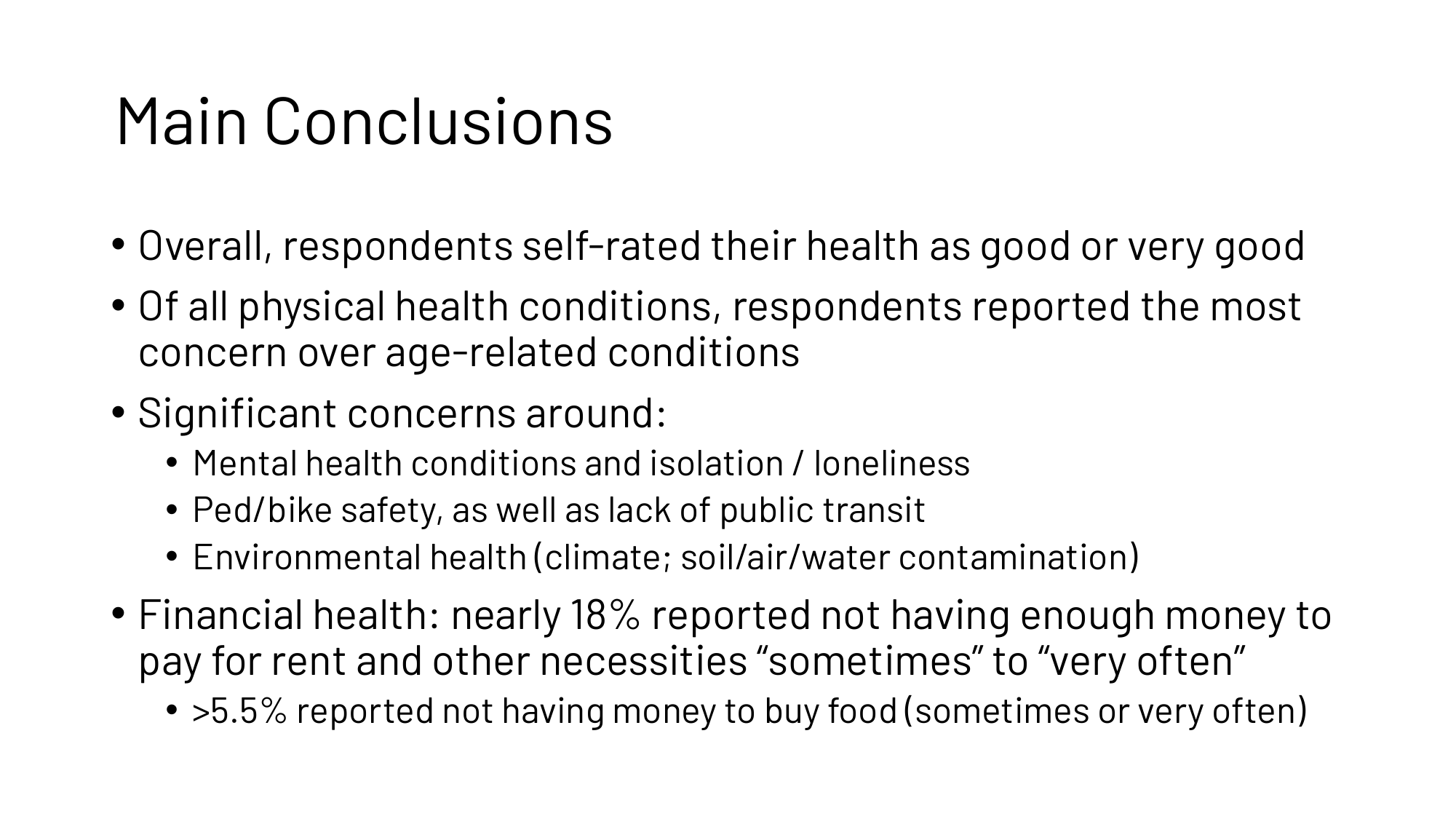

# Main Conclusions
Overall, respondents self-rated their health as good or very good​
Of all physical health conditions, respondents reported the most concern over age-related conditions​
Significant concerns around:
Mental health conditions and isolation / loneliness​
Ped/bike safety, as well as lack of public transit​
Environmental health (climate; soil/air/water contamination)
Financial health: nearly 18% reported not having enough money to pay for rent and other necessities “sometimes” to “very often”
>5.5% reported not having money to buy food (sometimes or very often)